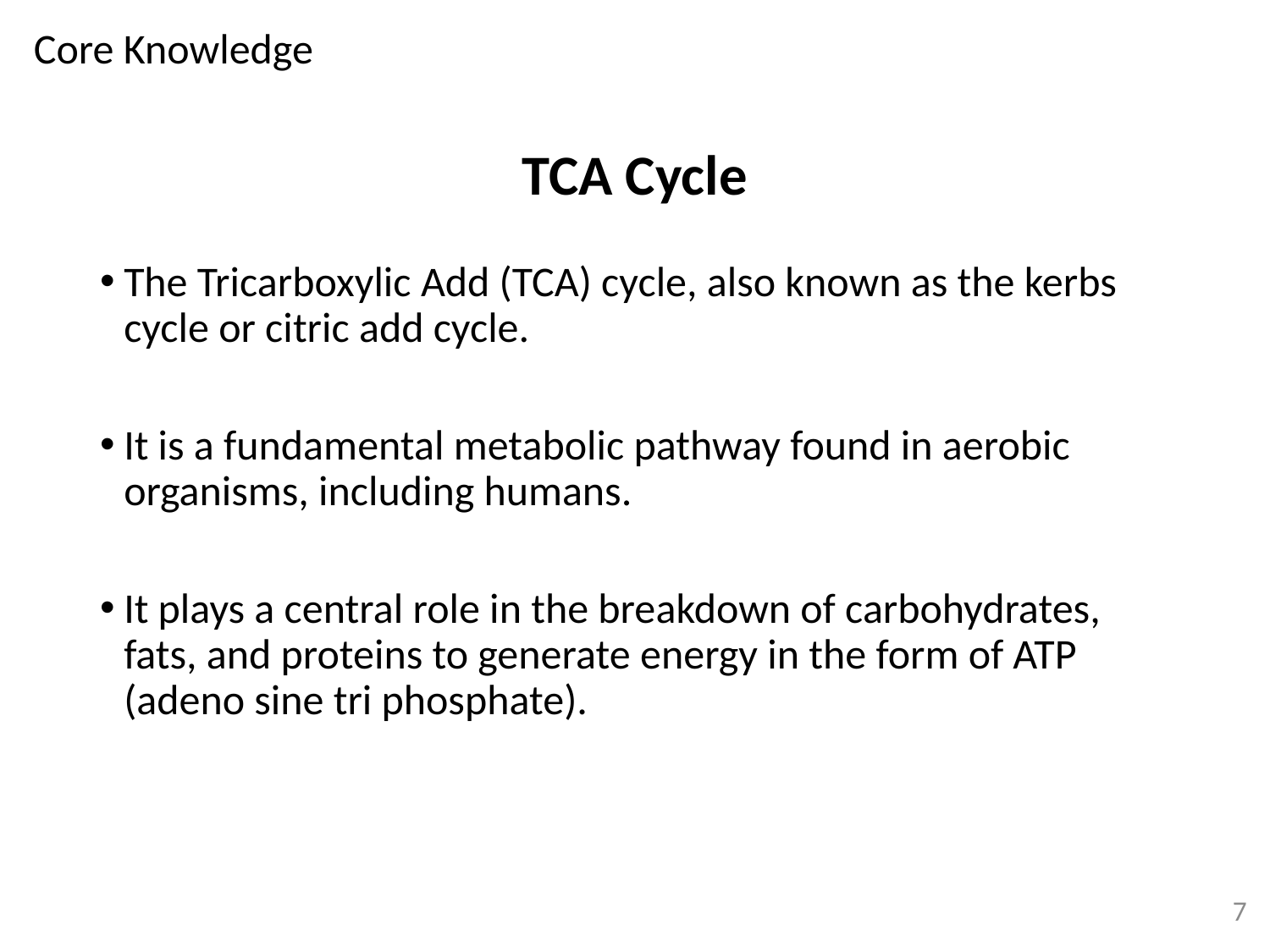

Core Knowledge
# TCA Cycle
The Tricarboxylic Add (TCA) cycle, also known as the kerbs cycle or citric add cycle.

It is a fundamental metabolic pathway found in aerobic organisms, including humans.

It plays a central role in the breakdown of carbohydrates, fats, and proteins to generate energy in the form of ATP (adeno sine tri phosphate).
7